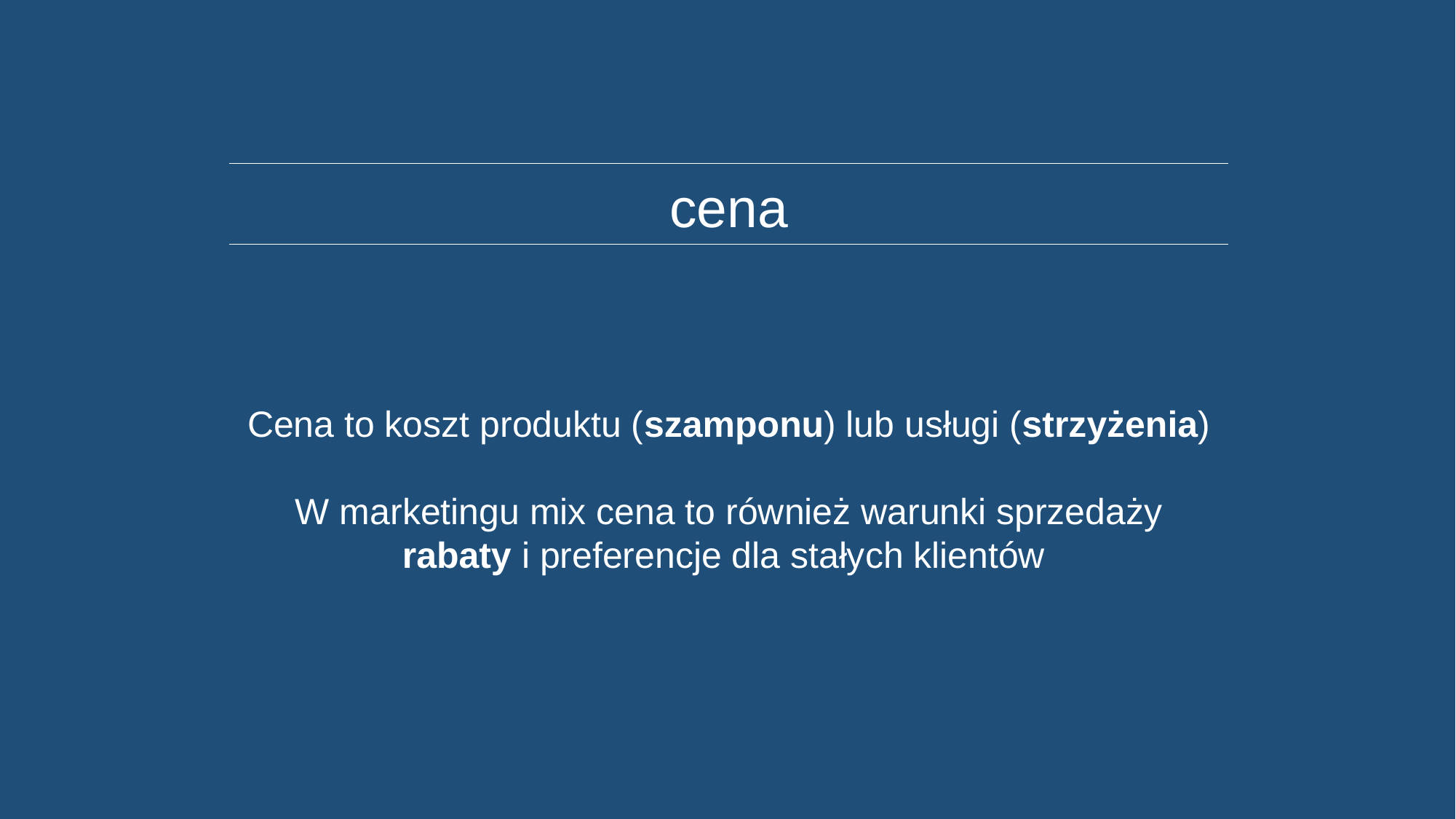

cena
Cena to koszt produktu (szamponu) lub usługi (strzyżenia)

W marketingu mix cena to również warunki sprzedaży rabaty i preferencje dla stałych klientów